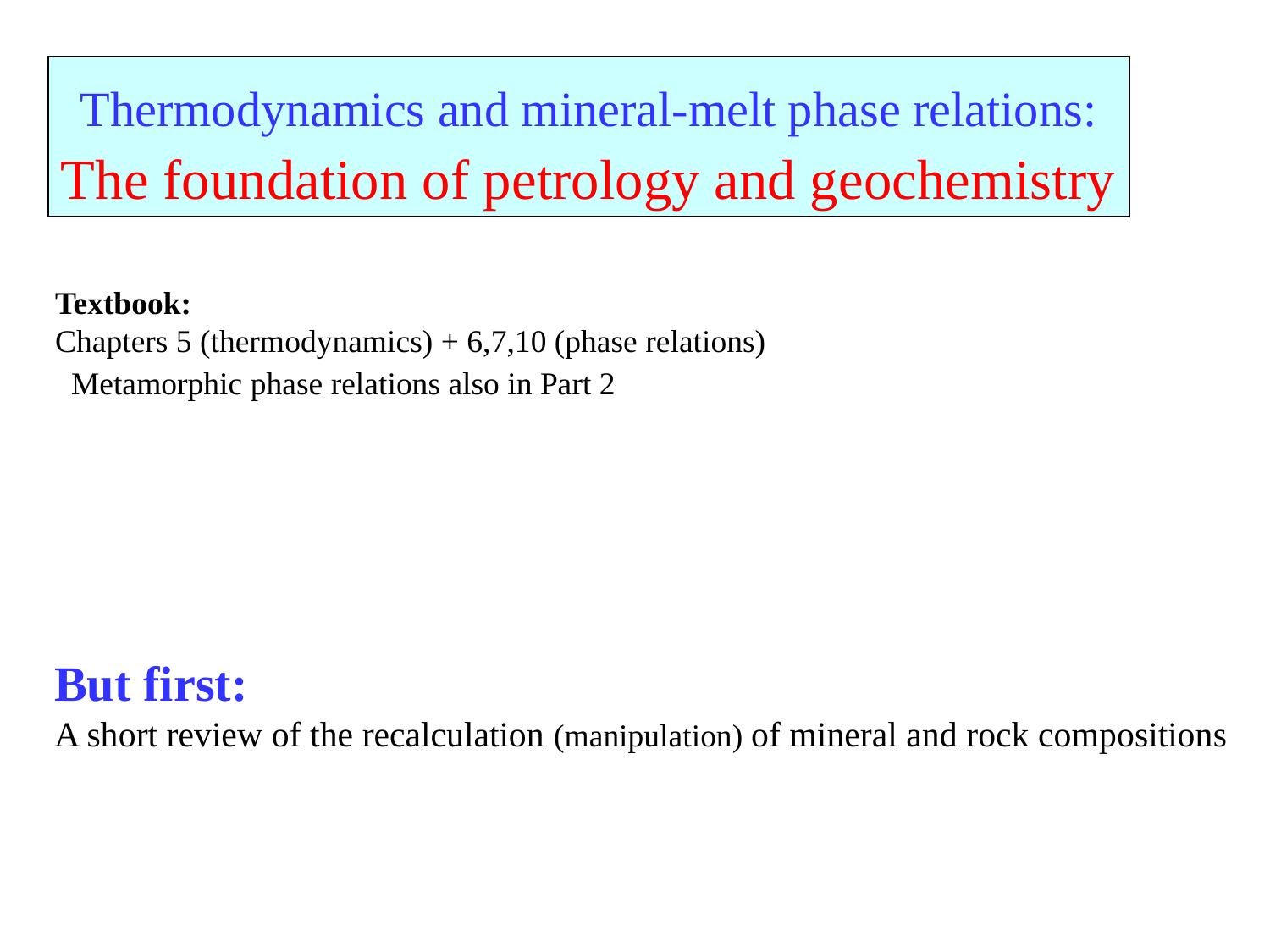

Thermodynamics and mineral-melt phase relations:
The foundation of petrology and geochemistry
Textbook:
Chapters 5 (thermodynamics) + 6,7,10 (phase relations)

  Metamorphic phase relations also in Part 2
But first:
A short review of the recalculation (manipulation) of mineral and rock compositions